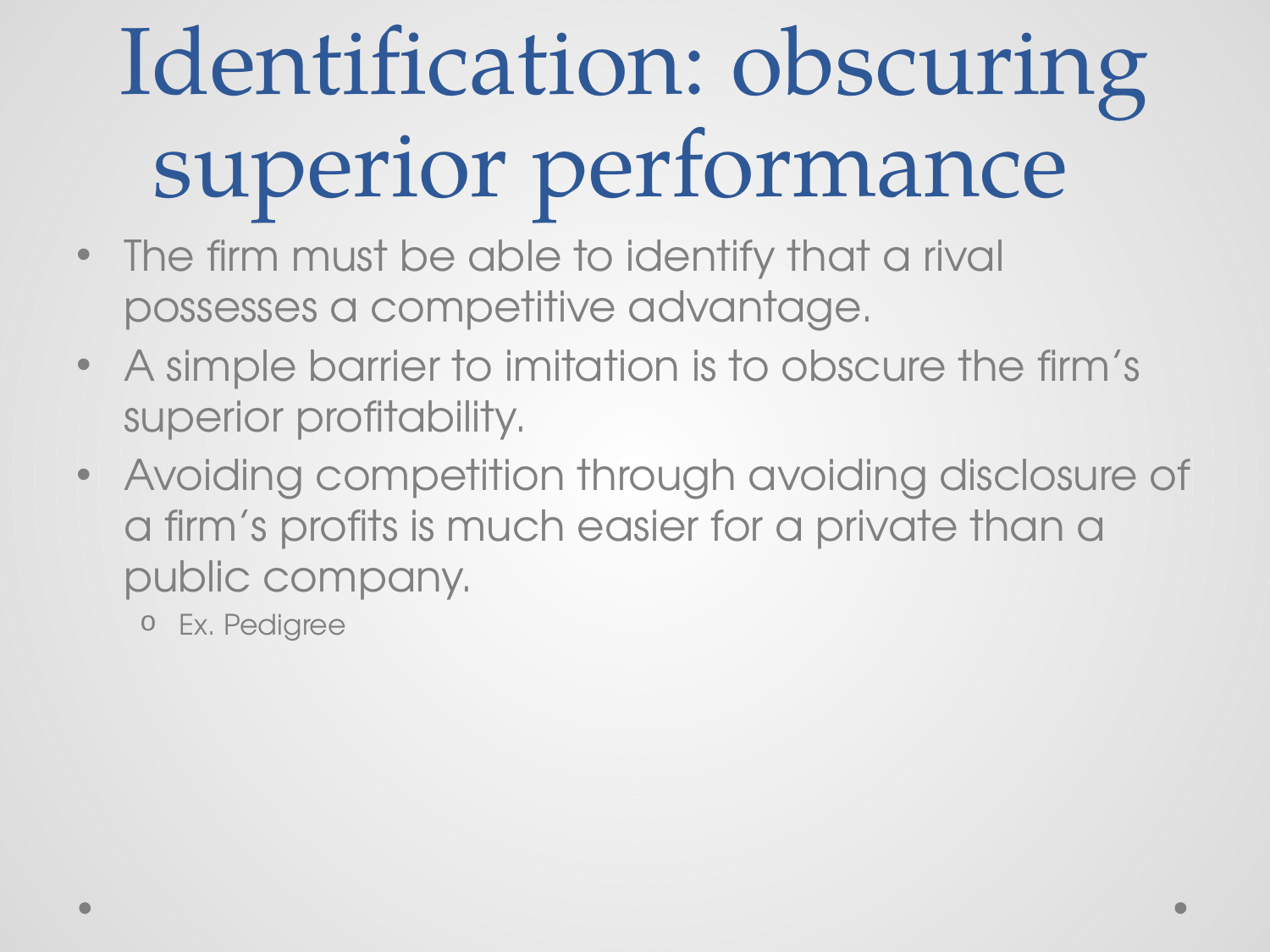

# Identification: obscuring superior performance
The firm must be able to identify that a rival possesses a competitive advantage.
A simple barrier to imitation is to obscure the firm’s superior profitability.
Avoiding competition through avoiding disclosure of a firm’s profits is much easier for a private than a public company.
Ex. Pedigree